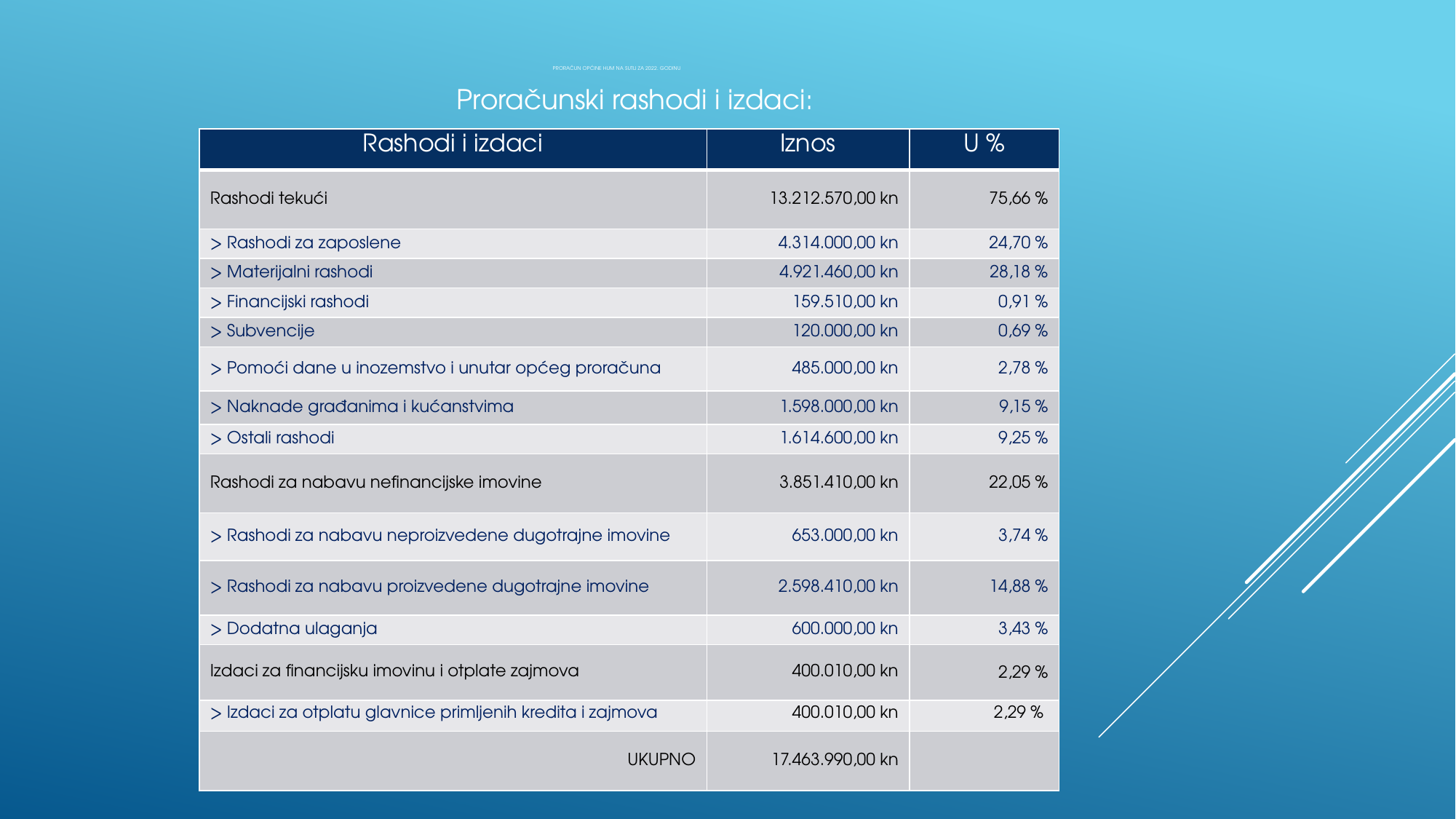

# Proračun općine Hum na Sutli za 2022. godinu
Proračunski rashodi i izdaci:
| Rashodi i izdaci | Iznos | U % |
| --- | --- | --- |
| Rashodi tekući | 13.212.570,00 kn | 75,66 % |
| > Rashodi za zaposlene | 4.314.000,00 kn | 24,70 % |
| > Materijalni rashodi | 4.921.460,00 kn | 28,18 % |
| > Financijski rashodi | 159.510,00 kn | 0,91 % |
| > Subvencije | 120.000,00 kn | 0,69 % |
| > Pomoći dane u inozemstvo i unutar općeg proračuna | 485.000,00 kn | 2,78 % |
| > Naknade građanima i kućanstvima | 1.598.000,00 kn | 9,15 % |
| > Ostali rashodi | 1.614.600,00 kn | 9,25 % |
| Rashodi za nabavu nefinancijske imovine | 3.851.410,00 kn | 22,05 % |
| > Rashodi za nabavu neproizvedene dugotrajne imovine | 653.000,00 kn | 3,74 % |
| > Rashodi za nabavu proizvedene dugotrajne imovine | 2.598.410,00 kn | 14,88 % |
| > Dodatna ulaganja | 600.000,00 kn | 3,43 % |
| Izdaci za financijsku imovinu i otplate zajmova | 400.010,00 kn | 2,29 % |
| > Izdaci za otplatu glavnice primljenih kredita i zajmova | 400.010,00 kn | 2,29 % |
| UKUPNO | 17.463.990,00 kn |  |